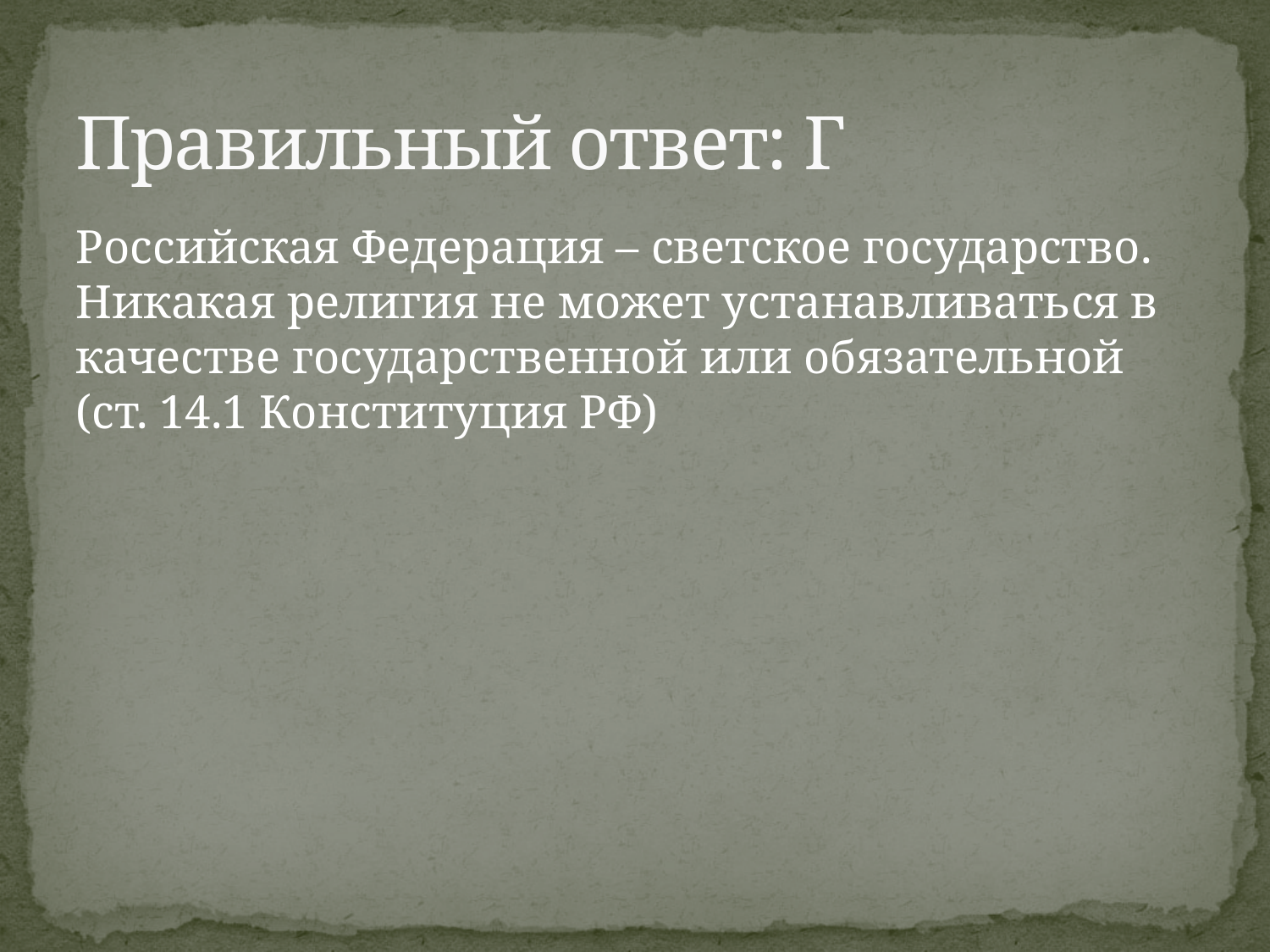

# Правильный ответ: Г
Российская Федерация – светское государство. Никакая религия не может устанавливаться в качестве государственной или обязательной (ст. 14.1 Конституция РФ)